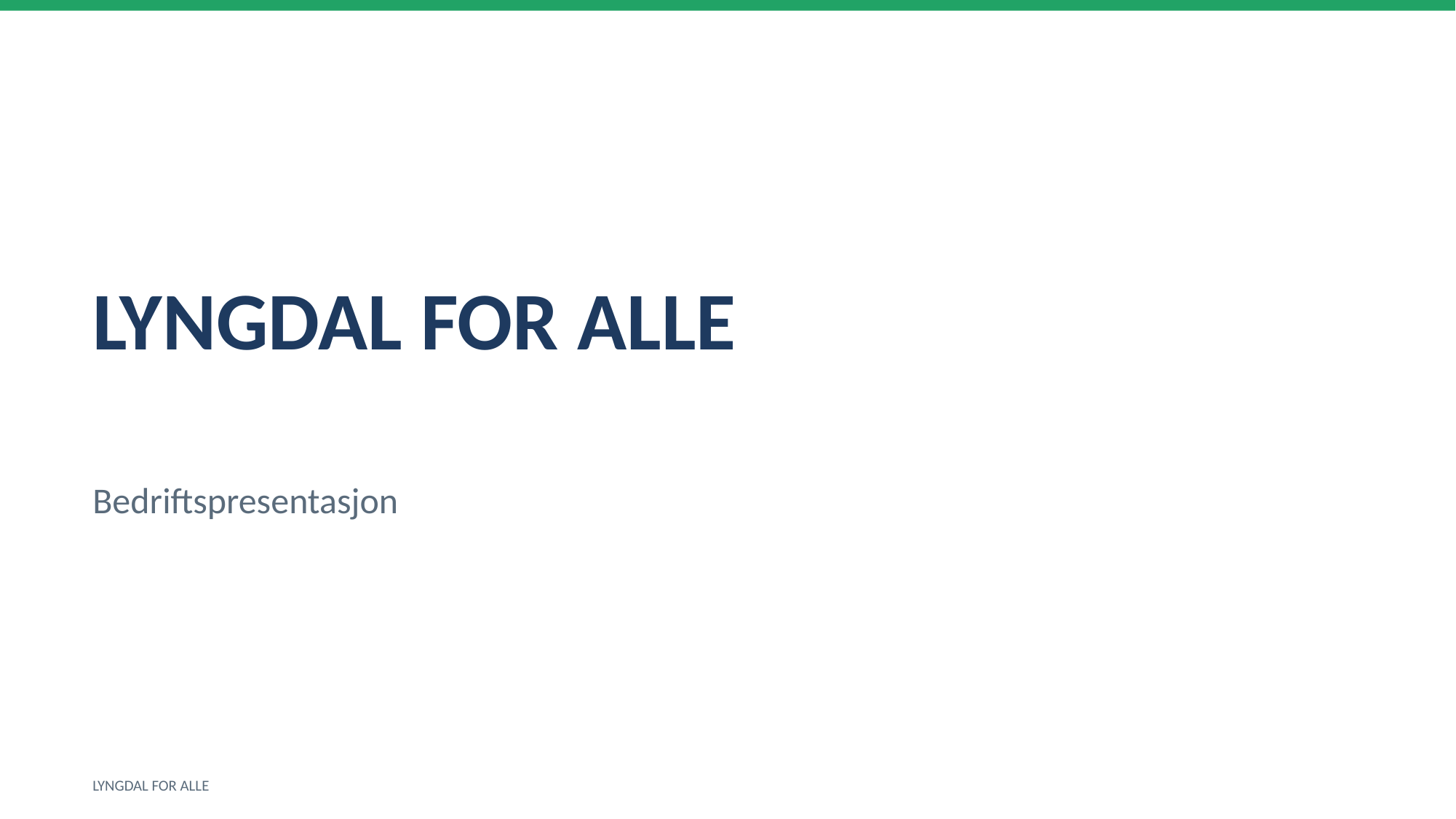

LYNGDAL FOR ALLE
Bedriftspresentasjon
LYNGDAL FOR ALLE